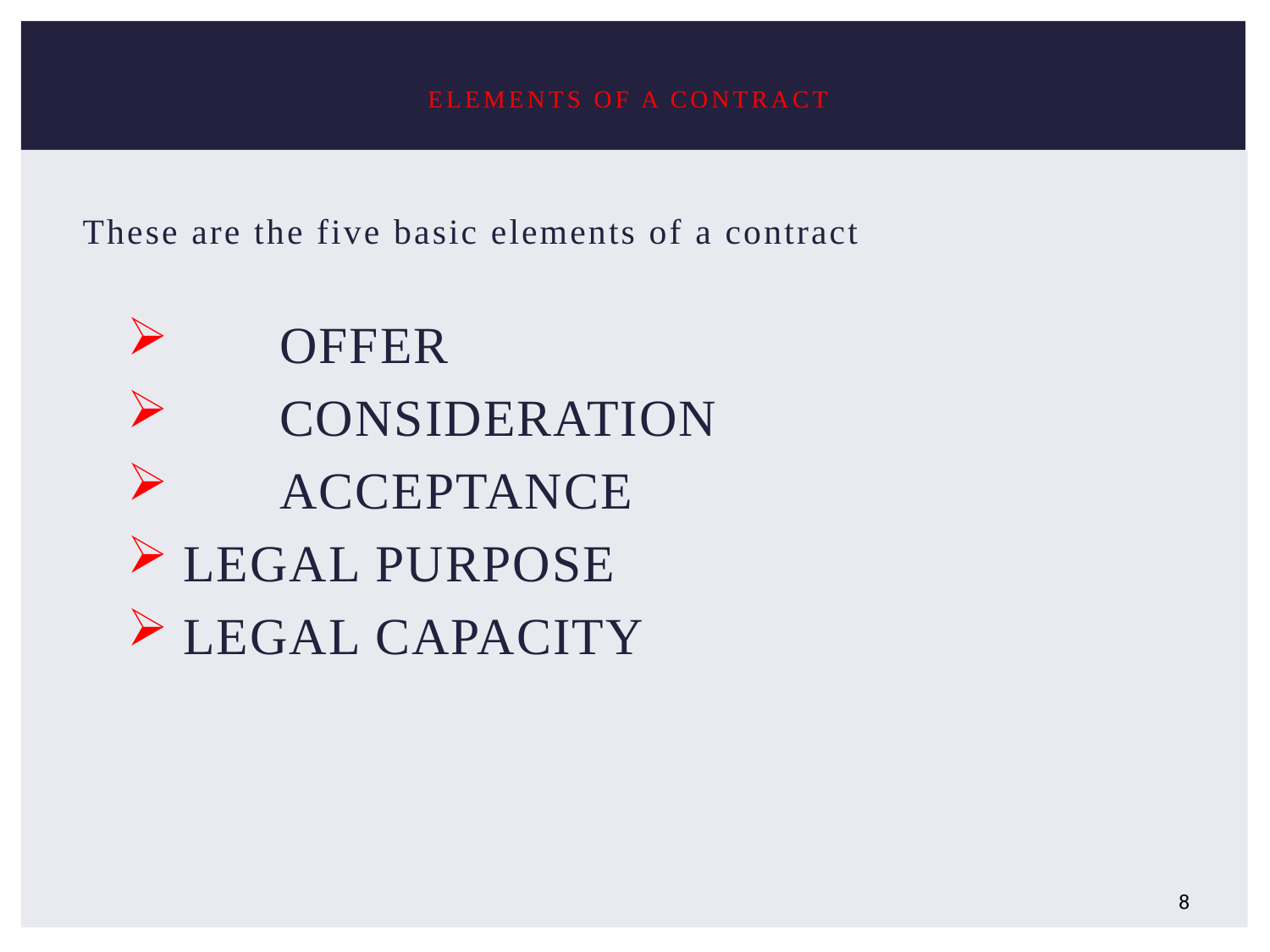

# ELEMENTS OF A CONTRACT
These are the five basic elements of a contract

 	OFFER
 	CONSIDERATION
 	ACCEPTANCE
 LEGAL PURPOSE
 LEGAL CAPACITY

8